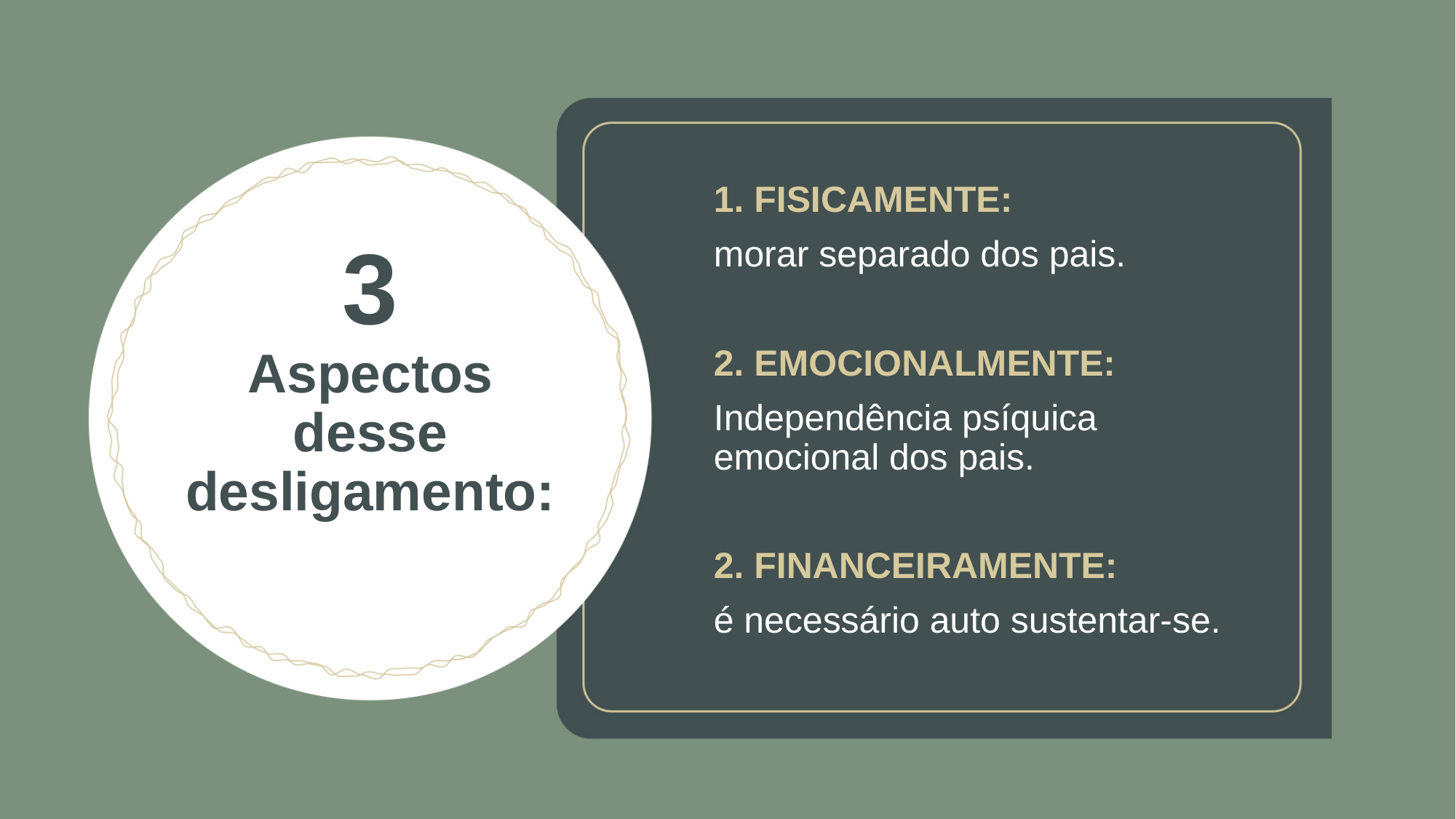

1. FISICAMENTE:
morar separado dos pais.

2. EMOCIONALMENTE:
Independência psíquica emocional dos pais.

2. FINANCEIRAMENTE:
é necessário auto sustentar-se.

# 3 Aspectos desse desligamento: